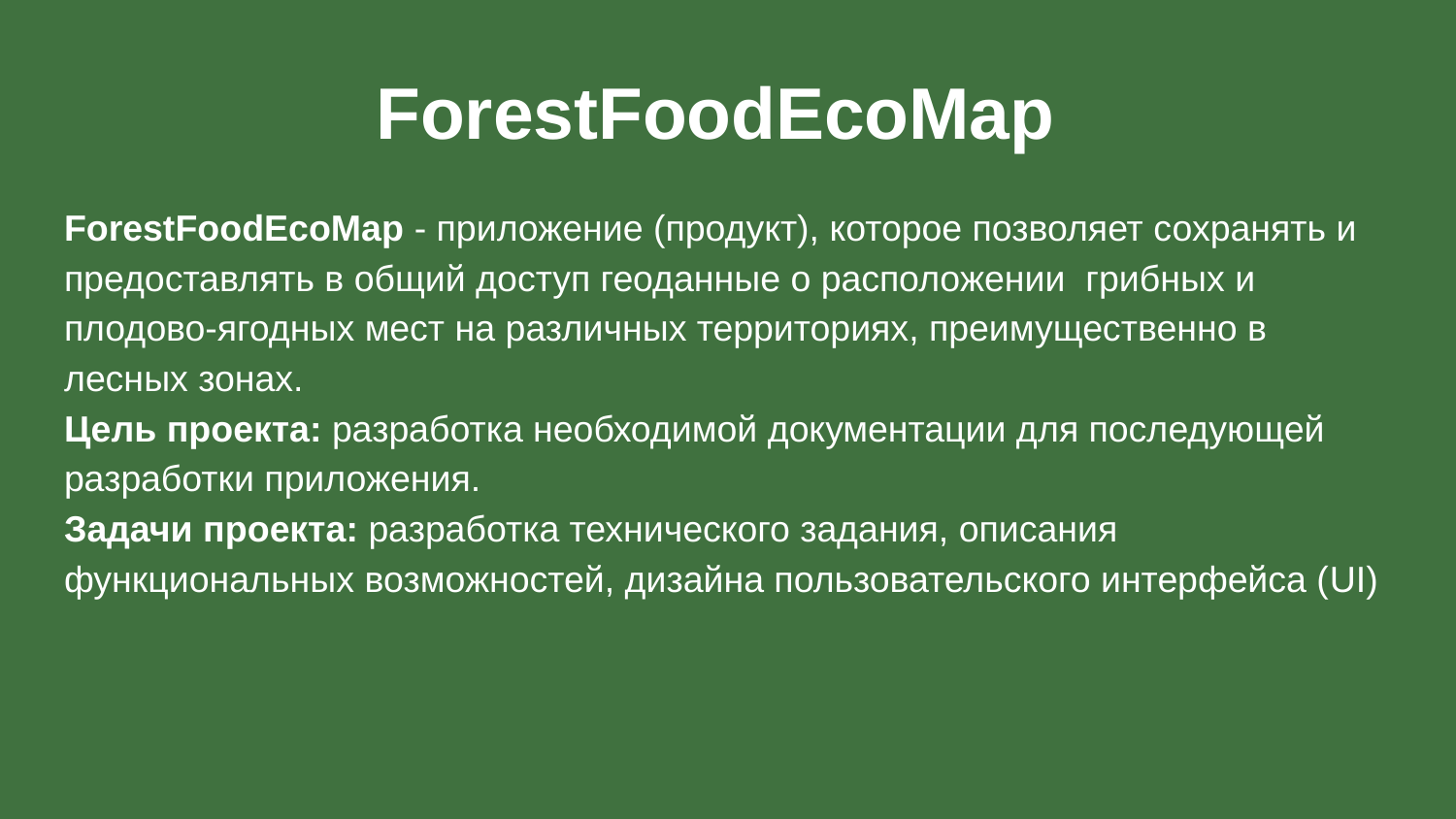

# ForestFoodEcoMap
ForestFoodEcoMap - приложение (продукт), которое позволяет сохранять и предоставлять в общий доступ геоданные о расположении  грибных и плодово-ягодных мест на различных территориях, преимущественно в лесных зонах.
Цель проекта: разработка необходимой документации для последующей разработки приложения.
Задачи проекта: разработка технического задания, описания функциональных возможностей, дизайна пользовательского интерфейса (UI)